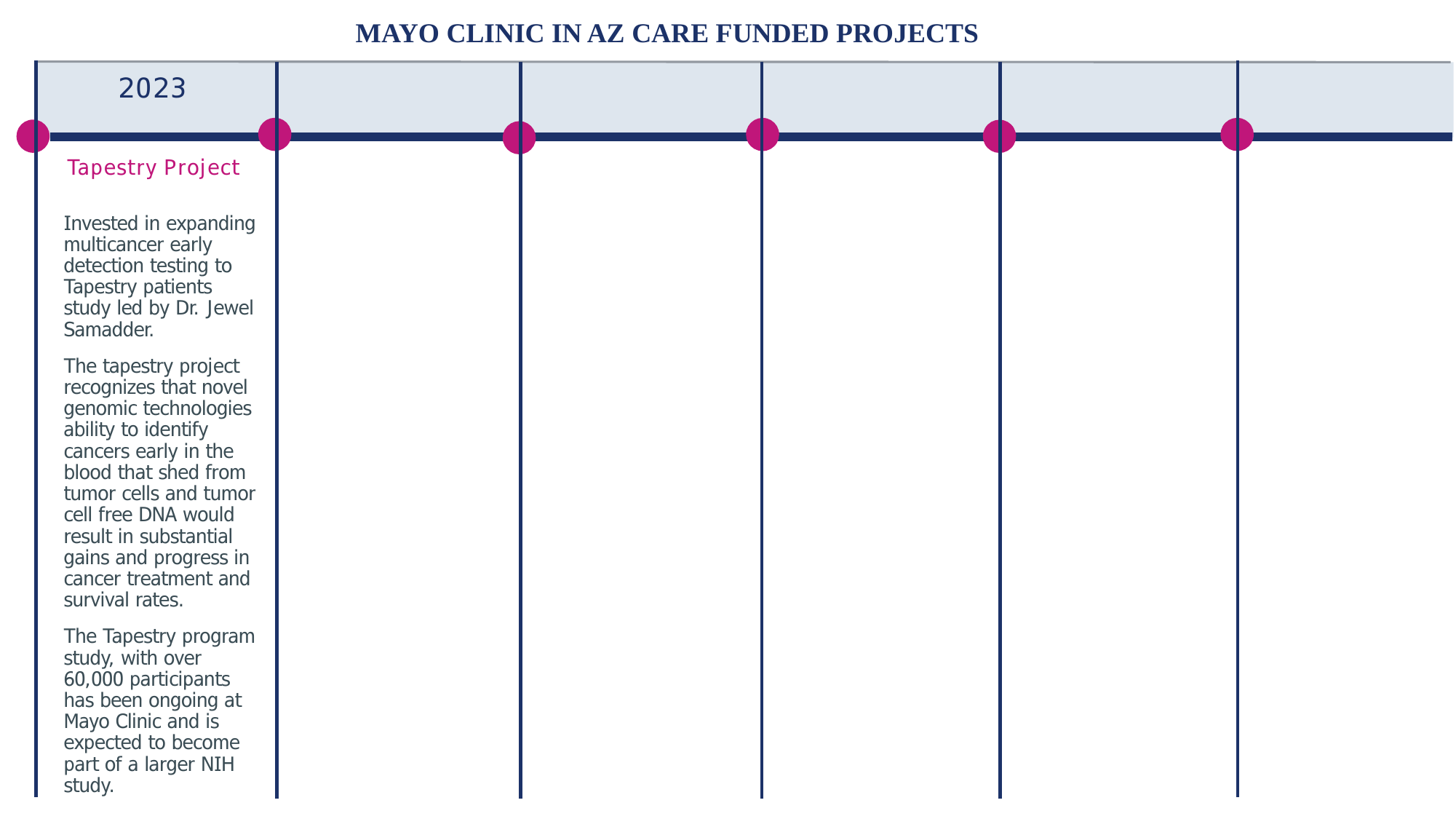

MAYO CLINIC IN AZ CARE FUNDED PROJECTS
2023
Tapestry Project
Invested in expanding multicancer early detection testing to Tapestry patients study led by Dr. Jewel Samadder.
The tapestry project recognizes that novel genomic technologies ability to identify cancers early in the blood that shed from tumor cells and tumor cell free DNA would result in substantial gains and progress in cancer treatment and survival rates.
The Tapestry program study, with over 60,000 participants has been ongoing at Mayo Clinic and is expected to become part of a larger NIH study.